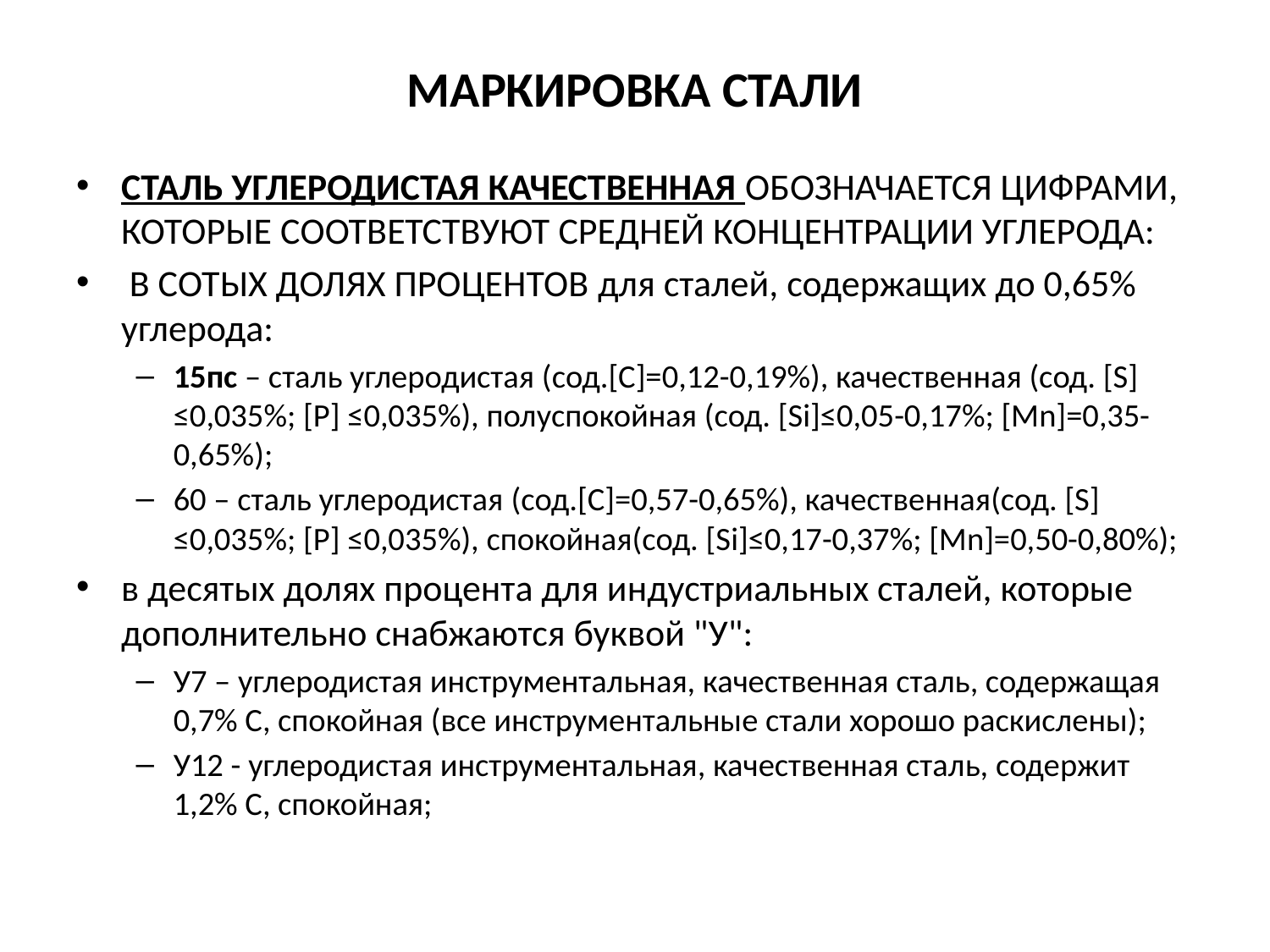

# Маркировка стали
Сталь углеродистая качественная обозначается цифрами, которые соответствуют средней концентрации углерода:
 в сотых долях процентов для сталей, содержащих до 0,65% углерода:
15пс – сталь углеродистая (сод.[C]=0,12-0,19%), качественная (сод. [S] ≤0,035%; [P] ≤0,035%), полуспокойная (сод. [Si]≤0,05-0,17%; [Mn]=0,35-0,65%);
60 – сталь углеродистая (сод.[C]=0,57-0,65%), качественная(сод. [S] ≤0,035%; [P] ≤0,035%), спокойная(сод. [Si]≤0,17-0,37%; [Mn]=0,50-0,80%);
в десятых долях процента для индустриальных сталей, которые дополнительно снабжаются буквой "У":
У7 – углеродистая инструментальная, качественная сталь, содержащая 0,7% С, спокойная (все инструментальные стали хорошо раскислены);
У12 - углеродистая инструментальная, качественная сталь, содержит 1,2% С, спокойная;